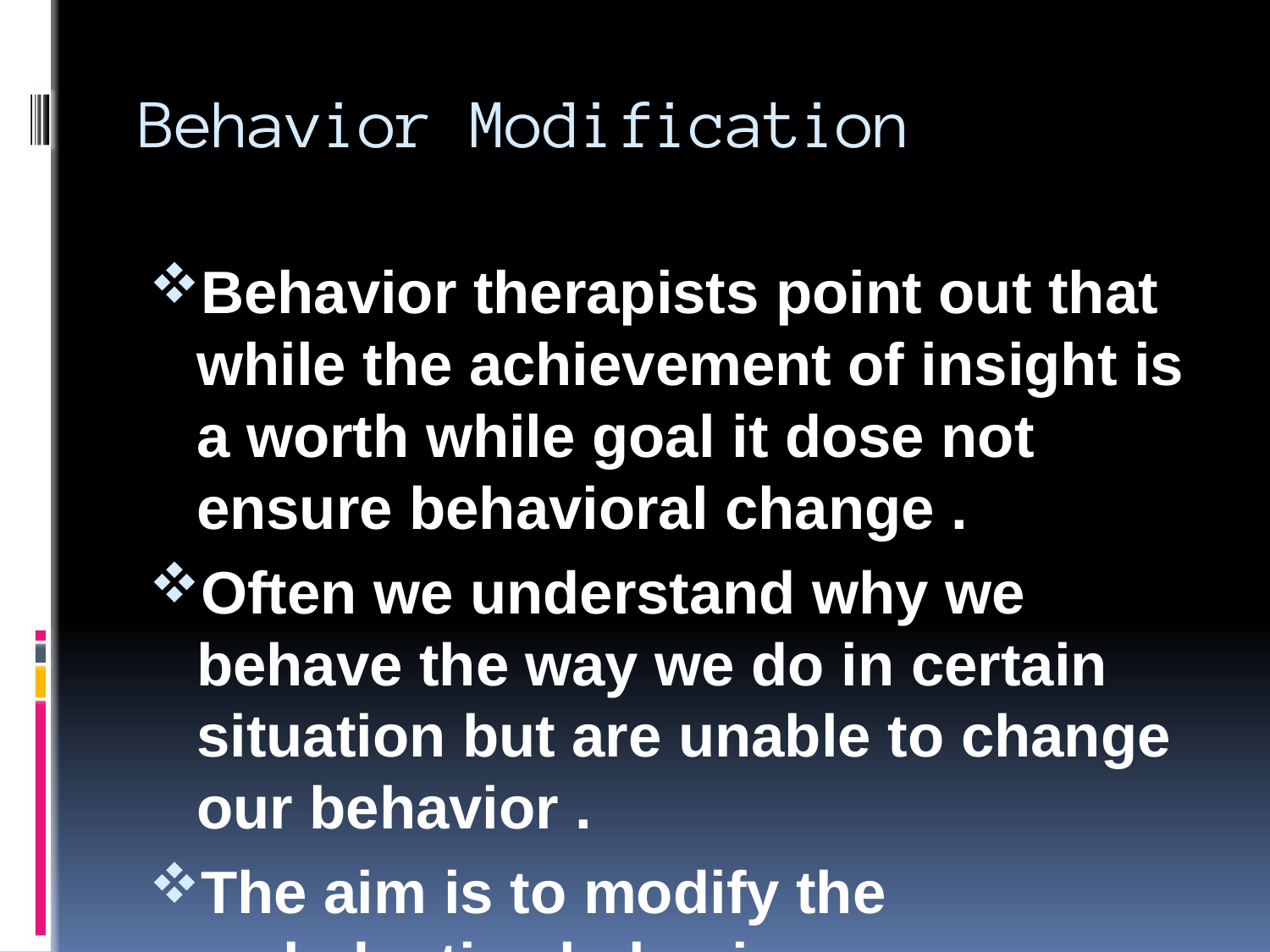

# Behavior Modification
Behavior therapists point out that while the achievement of insight is a worth while goal it dose not ensure behavioral change .
Often we understand why we behave the way we do in certain situation but are unable to change our behavior .
The aim is to modify the maladaptive behavior .